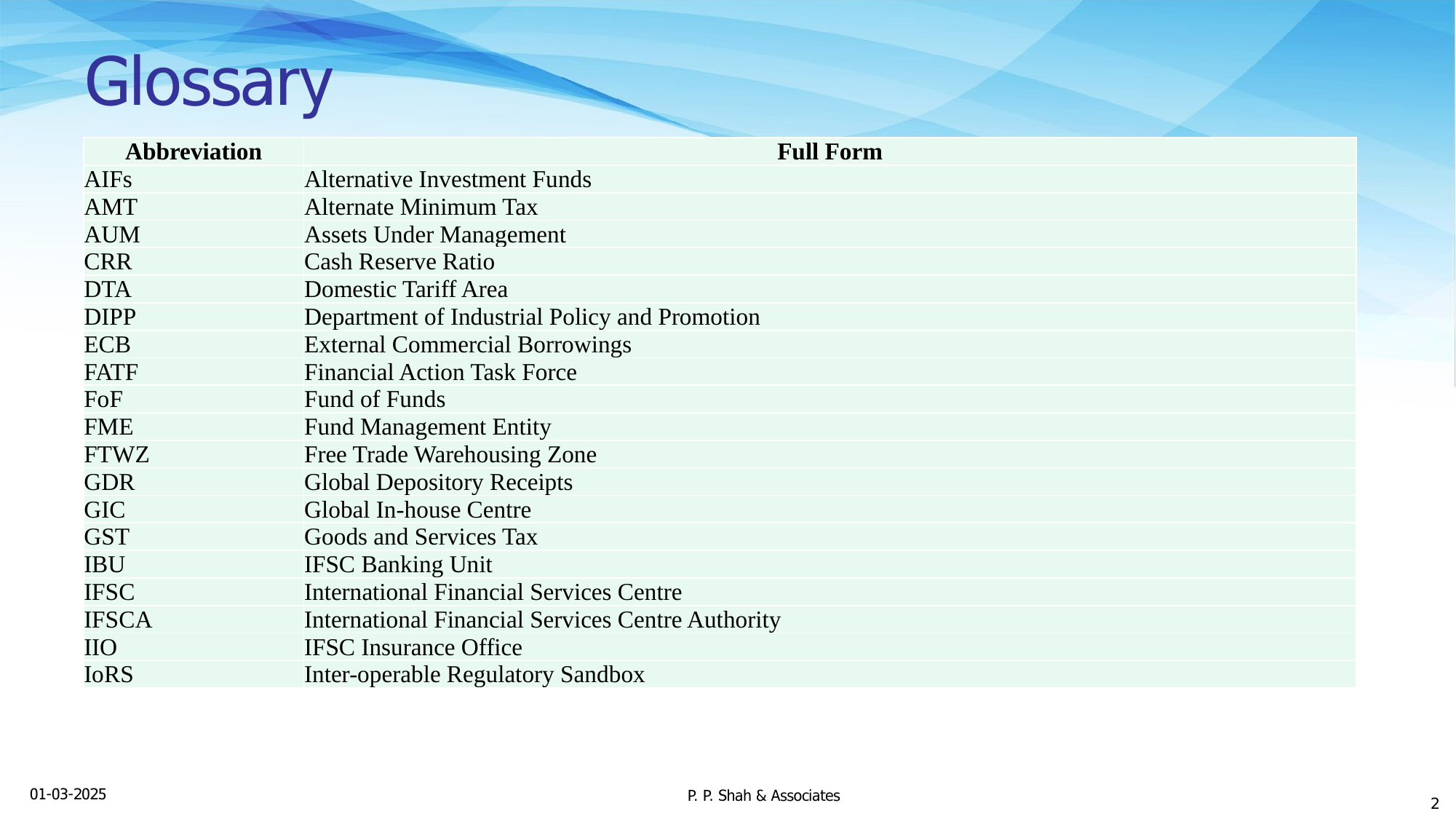

# Glossary
| Abbreviation | Full Form |
| --- | --- |
| AIFs | Alternative Investment Funds |
| AMT | Alternate Minimum Tax |
| AUM | Assets Under Management |
| CRR | Cash Reserve Ratio |
| DTA | Domestic Tariff Area |
| DIPP | Department of Industrial Policy and Promotion |
| ECB | External Commercial Borrowings |
| FATF | Financial Action Task Force |
| FoF | Fund of Funds |
| FME | Fund Management Entity |
| FTWZ | Free Trade Warehousing Zone |
| GDR | Global Depository Receipts |
| GIC | Global In-house Centre |
| GST | Goods and Services Tax |
| IBU | IFSC Banking Unit |
| IFSC | International Financial Services Centre |
| IFSCA | International Financial Services Centre Authority |
| IIO | IFSC Insurance Office |
| IoRS | Inter-operable Regulatory Sandbox |
01-03-2025
P. P. Shah & Associates
2